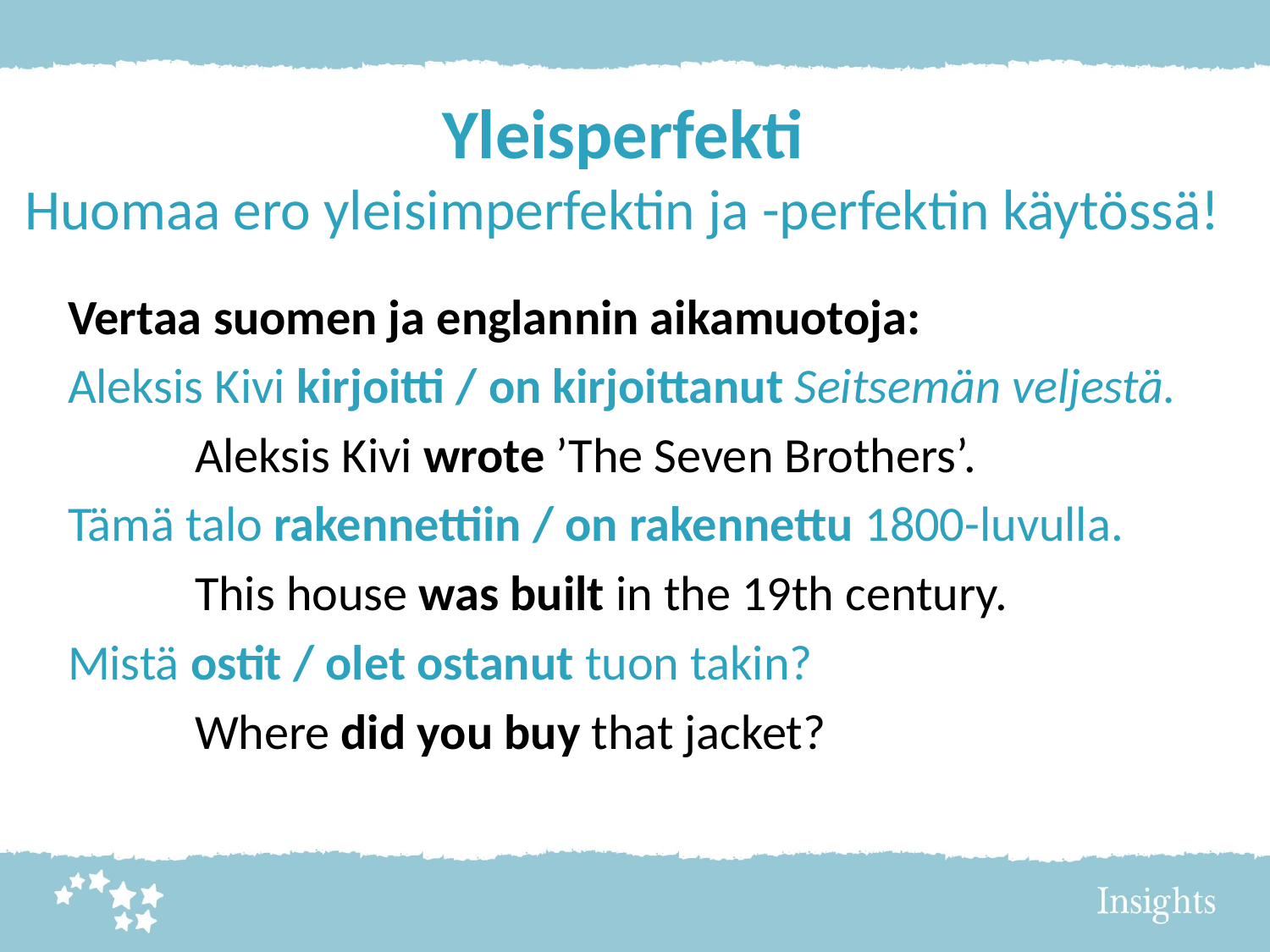

# Yleisperfekti Huomaa ero yleisimperfektin ja -perfektin käytössä!
Vertaa suomen ja englannin aikamuotoja:
Aleksis Kivi kirjoitti / on kirjoittanut Seitsemän veljestä.
	Aleksis Kivi wrote ’The Seven Brothers’.
Tämä talo rakennettiin / on rakennettu 1800-luvulla.
	This house was built in the 19th century.
Mistä ostit / olet ostanut tuon takin?
	Where did you buy that jacket?